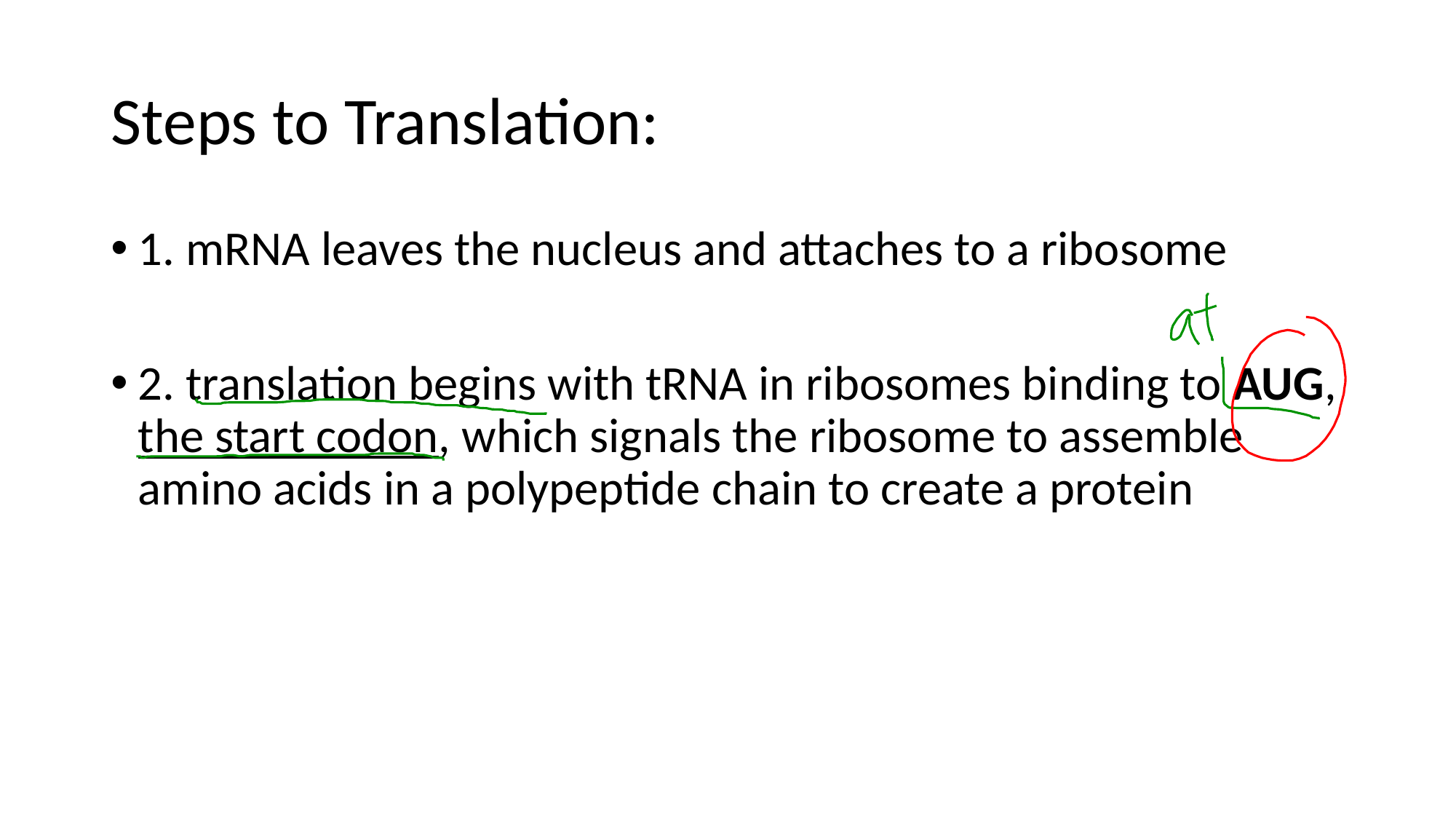

# Steps to Translation:
1. mRNA leaves the nucleus and attaches to a ribosome

2. translation begins with tRNA in ribosomes binding to AUG, the start codon, which signals the ribosome to assemble amino acids in a polypeptide chain to create a protein